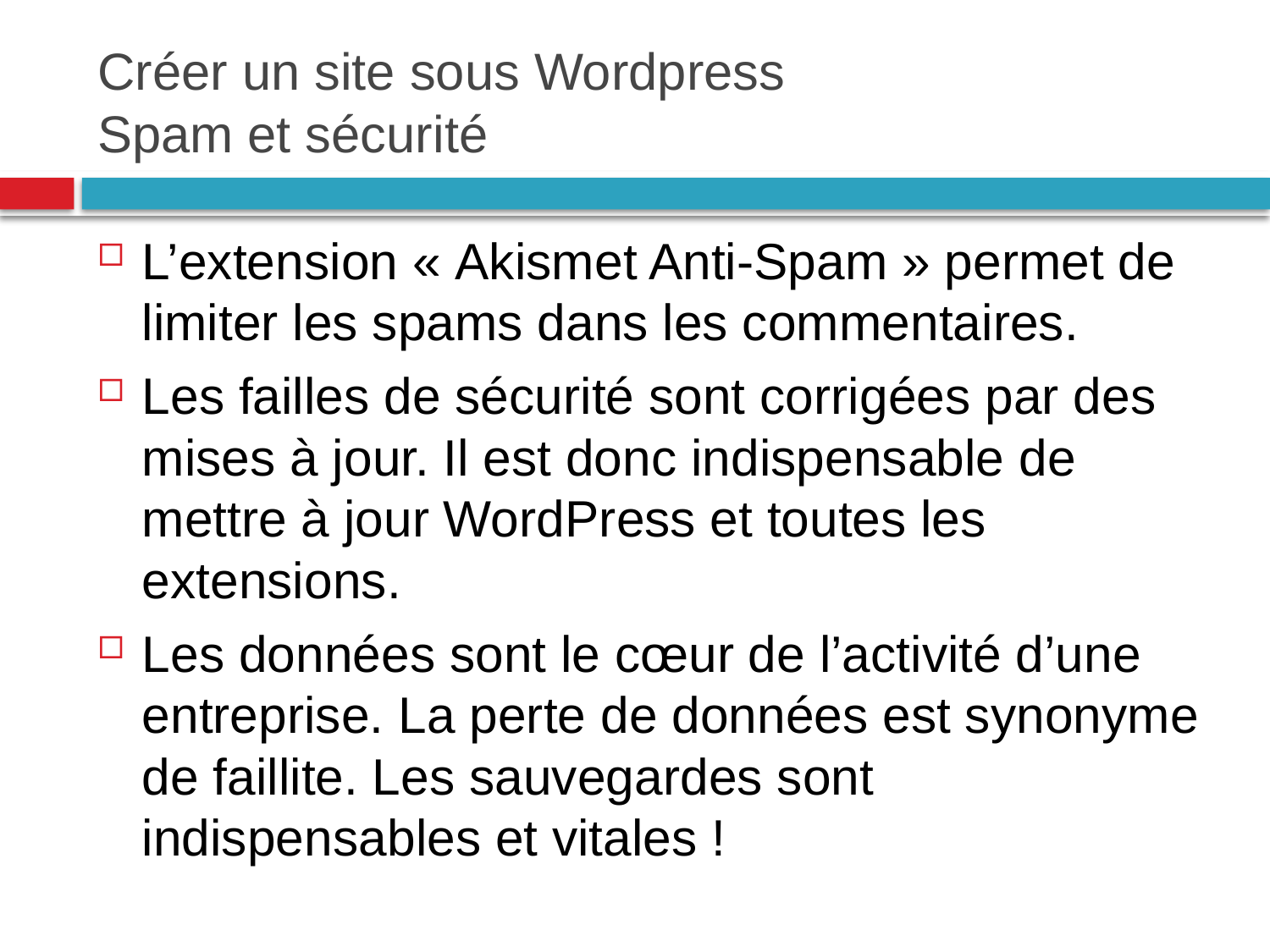

# Créer un site sous Wordpress Spam et sécurité
L’extension « Akismet Anti-Spam » permet de limiter les spams dans les commentaires.
Les failles de sécurité sont corrigées par des mises à jour. Il est donc indispensable de mettre à jour WordPress et toutes les extensions.
Les données sont le cœur de l’activité d’une entreprise. La perte de données est synonyme de faillite. Les sauvegardes sont indispensables et vitales !